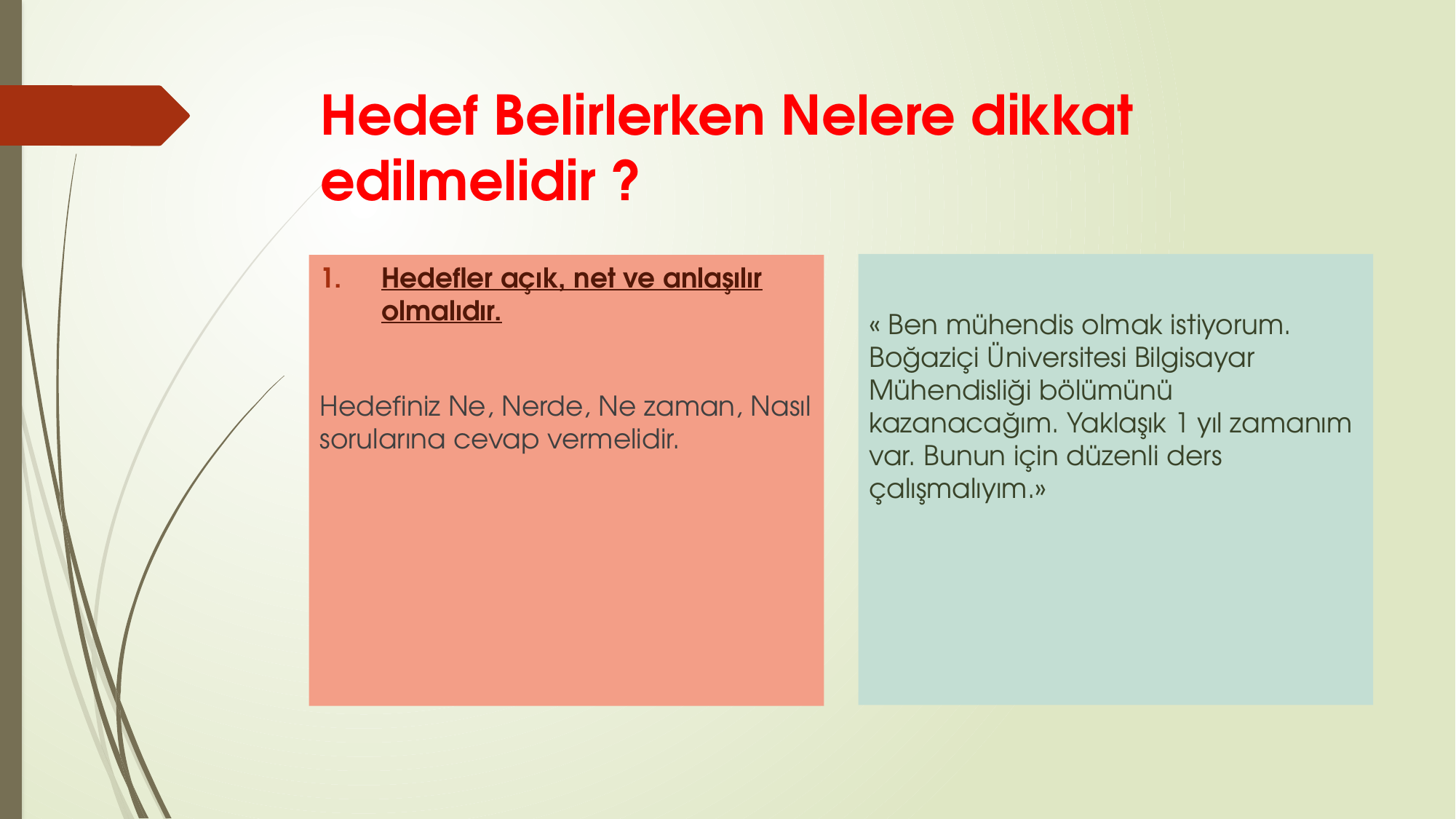

# Hedef Belirlerken Nelere dikkat edilmelidir ?

« Ben mühendis olmak istiyorum. Boğaziçi Üniversitesi Bilgisayar Mühendisliği bölümünü kazanacağım. Yaklaşık 1 yıl zamanım var. Bunun için düzenli ders çalışmalıyım.»

Hedefler açık, net ve anlaşılır olmalıdır.

Hedefiniz Ne, Nerde, Ne zaman, Nasıl sorularına cevap vermelidir.